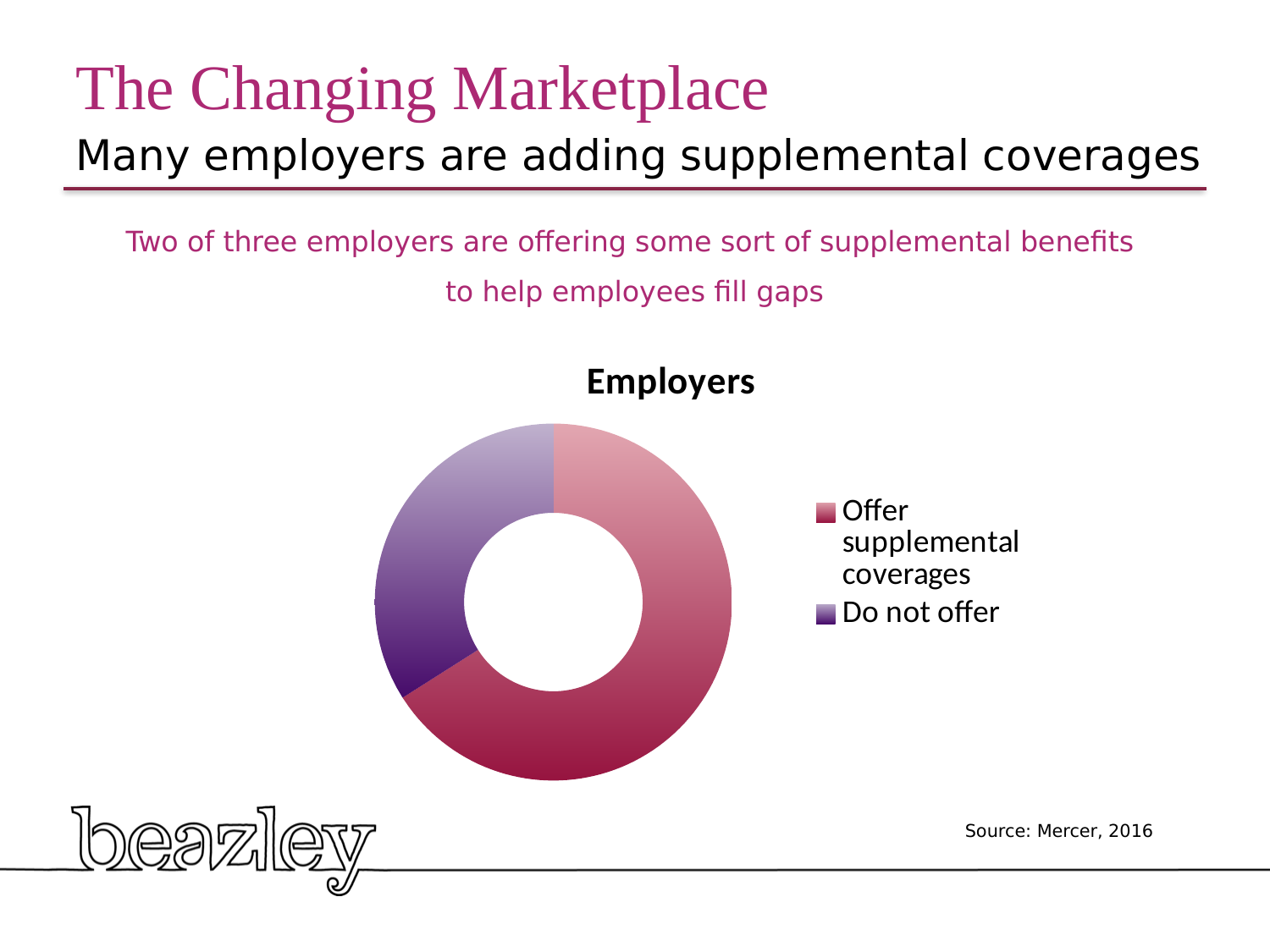

# The Changing Marketplace
Many employers are adding supplemental coverages
Two of three employers are offering some sort of supplemental benefits
to help employees fill gaps

### Chart

| Category |
|---|

### Chart:

| Category | Employers |
|---|---|
| Offer supplemental coverages | 66.0 |
| Do not offer | 34.0 |
Source: Mercer, 2016